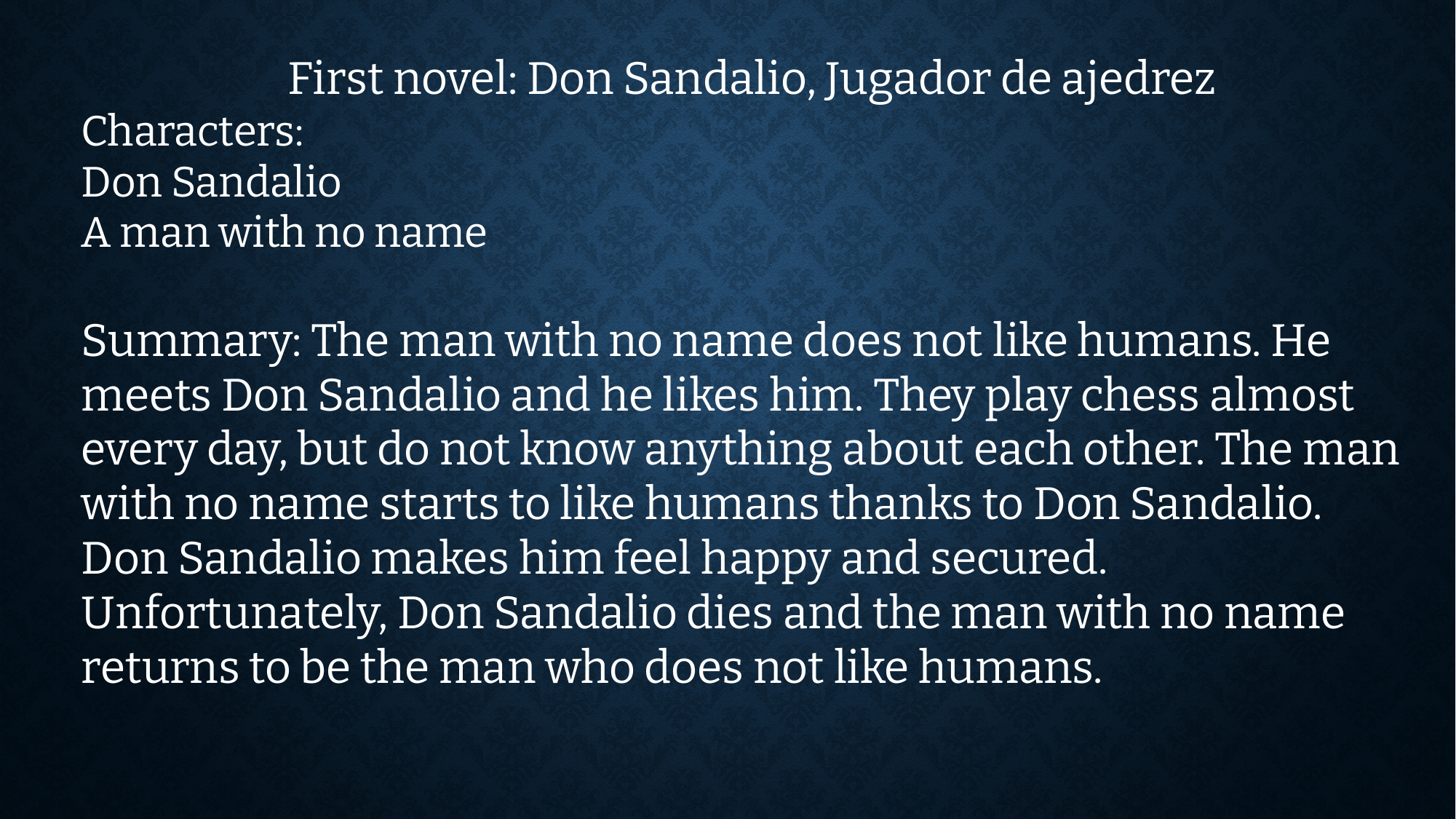

First novel: Don Sandalio, Jugador de ajedrez
Characters:
Don Sandalio
A man with no name

Summary: The man with no name does not like humans. He meets Don Sandalio and he likes him. They play chess almost every day, but do not know anything about each other. The man with no name starts to like humans thanks to Don Sandalio.
Don Sandalio makes him feel happy and secured. Unfortunately, Don Sandalio dies and the man with no name returns to be the man who does not like humans.